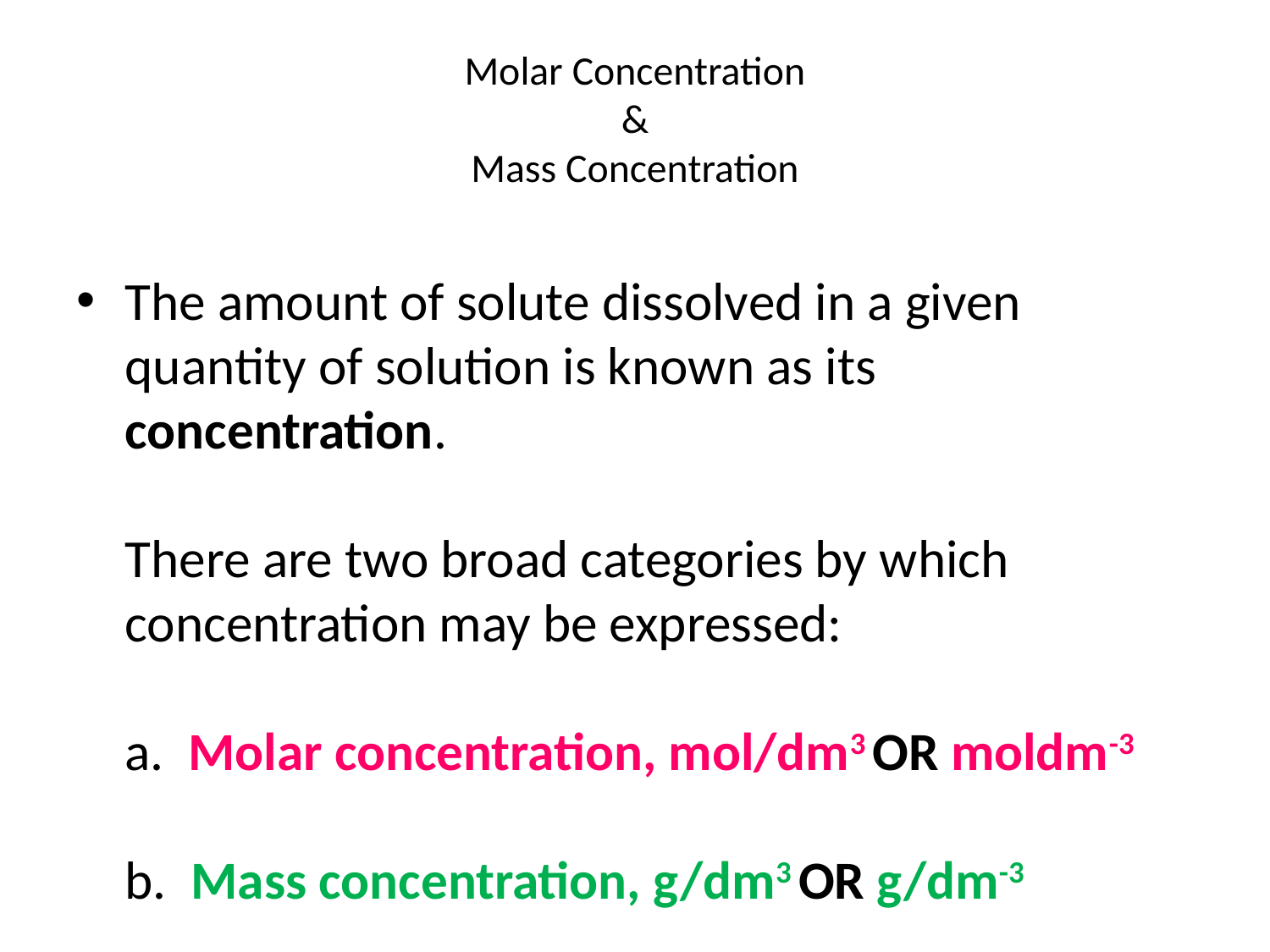

# Molar Concentration & Mass Concentration
The amount of solute dissolved in a given quantity of solution is known as its concentration.
There are two broad categories by which concentration may be expressed:
a.  Molar concentration, mol/dm3 OR moldm-3
b.  Mass concentration, g/dm3 OR g/dm-3